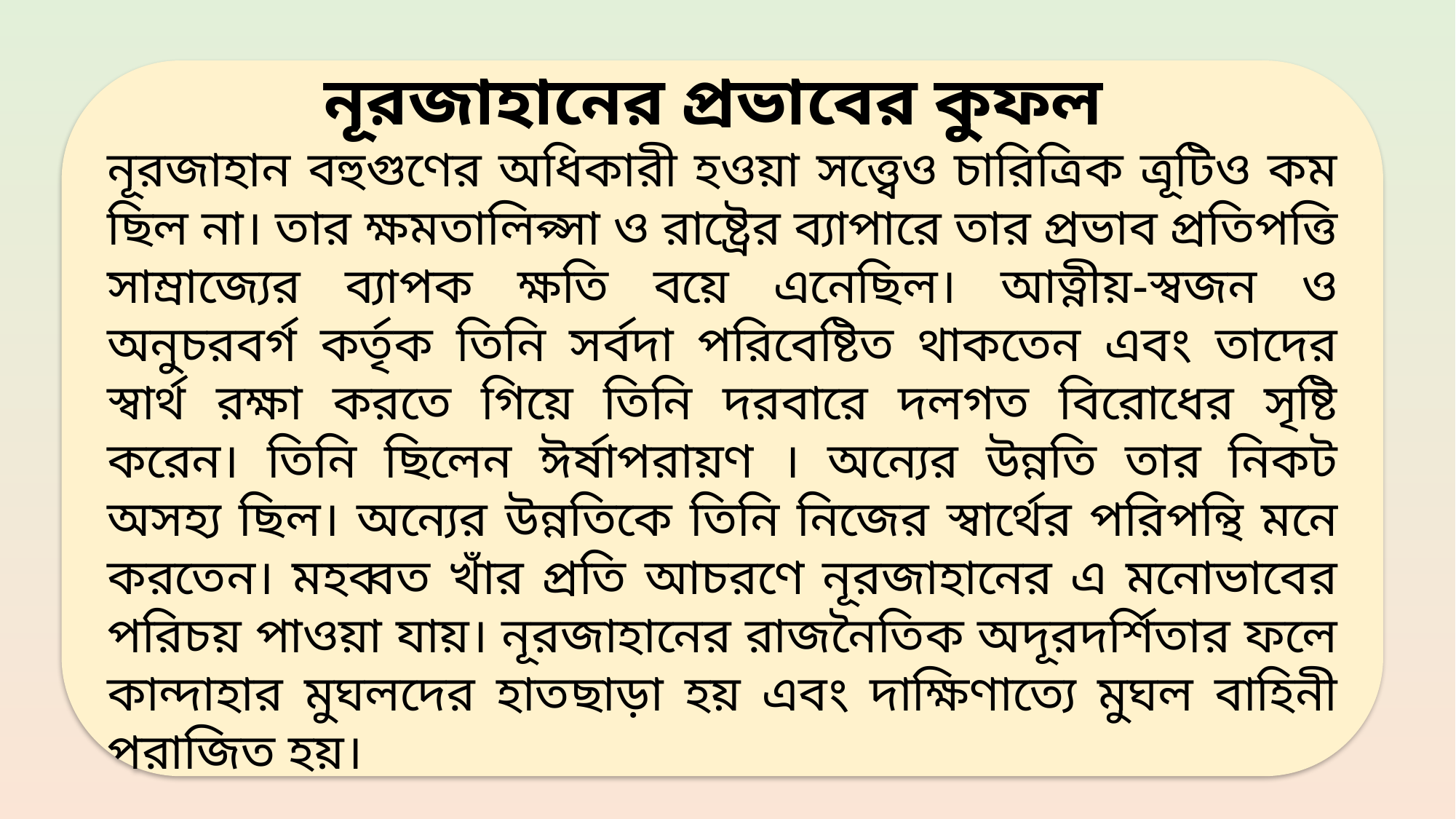

নূরজাহানের প্রভাবের কুফল
নূরজাহান বহুগুণের অধিকারী হওয়া সত্ত্বেও চারিত্রিক ত্রূটিও কম ছিল না। তার ক্ষমতালিপ্সা ও রাষ্ট্রের ব্যাপারে তার প্রভাব প্রতিপত্তি সাম্রাজ্যের ব্যাপক ক্ষতি বয়ে এনেছিল। আত্নীয়-স্বজন ও অনুচরবর্গ কর্তৃক তিনি সর্বদা পরিবেষ্টিত থাকতেন এবং তাদের স্বার্থ রক্ষা করতে গিয়ে তিনি দরবারে দলগত বিরোধের সৃষ্টি করেন। তিনি ছিলেন ঈর্ষাপরায়ণ । অন্যের উন্নতি তার নিকট অসহ্য ছিল। অন্যের উন্নতিকে তিনি নিজের স্বার্থের পরিপন্থি মনে করতেন। মহব্বত খাঁর প্রতি আচরণে নূরজাহানের এ মনোভাবের পরিচয় পাওয়া যায়। নূরজাহানের রাজনৈতিক অদূরদর্শিতার ফলে কান্দাহার মুঘলদের হাতছাড়া হয় এবং দাক্ষিণাত্যে মুঘল বাহিনী পরাজিত হয়।